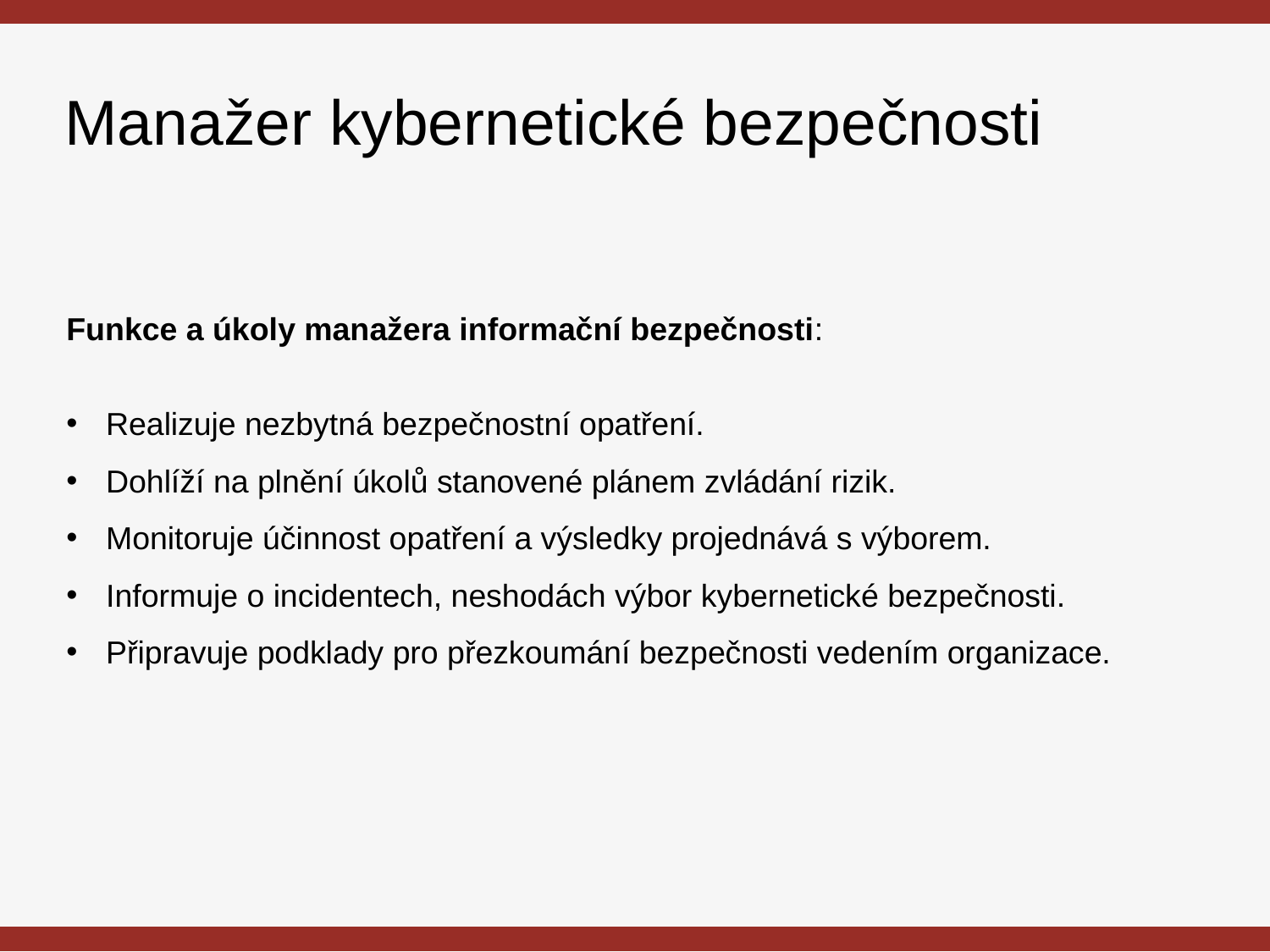

# Manažer kybernetické bezpečnosti
Funkce a úkoly manažera informační bezpečnosti:

Realizuje nezbytná bezpečnostní opatření.
Dohlíží na plnění úkolů stanovené plánem zvládání rizik.
Monitoruje účinnost opatření a výsledky projednává s výborem.
Informuje o incidentech, neshodách výbor kybernetické bezpečnosti.
Připravuje podklady pro přezkoumání bezpečnosti vedením organizace.